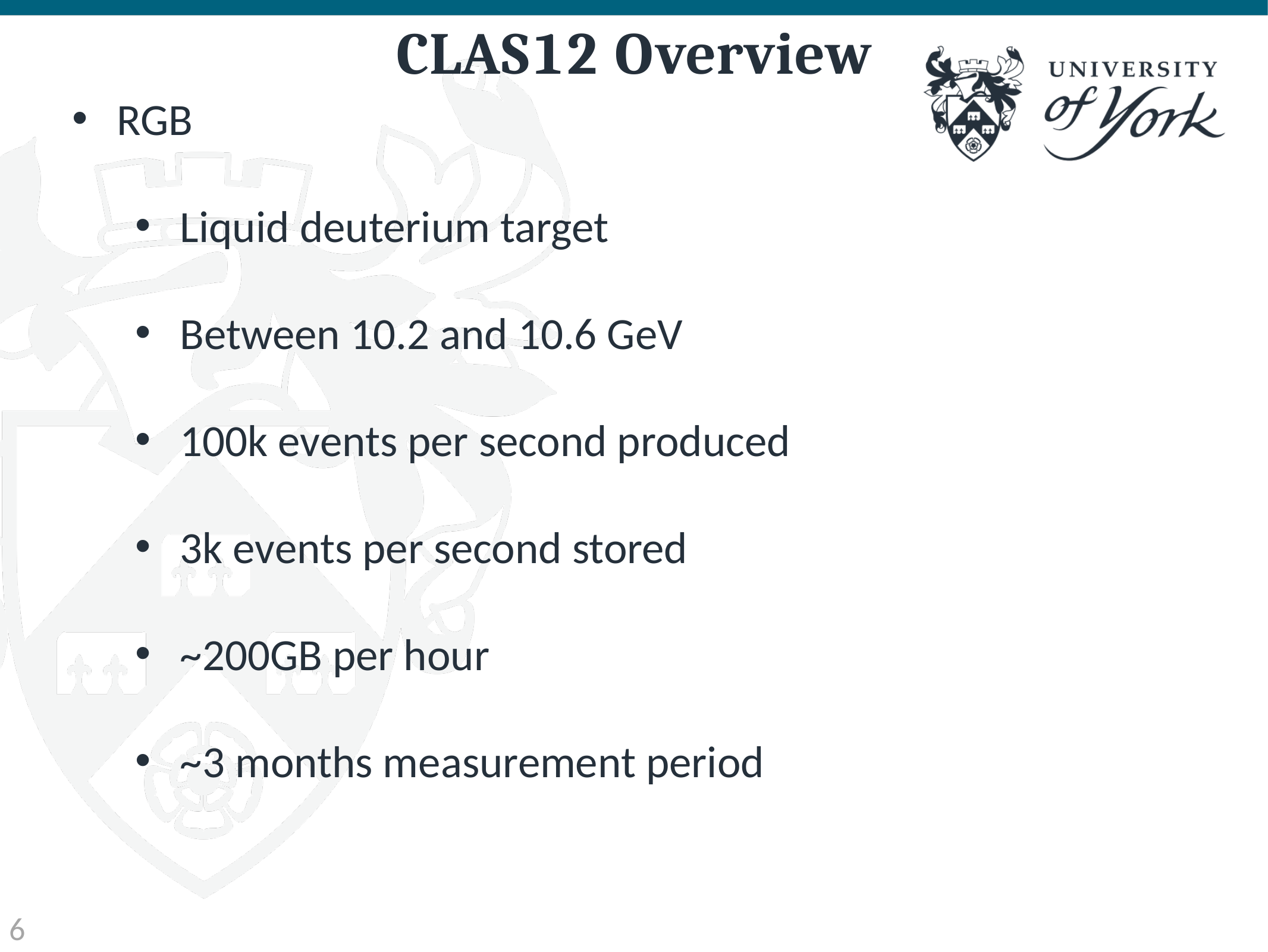

# CLAS12 Overview
RGB

Liquid deuterium target

Between 10.2 and 10.6 GeV

100k events per second produced

3k events per second stored

~200GB per hour

~3 months measurement period

6